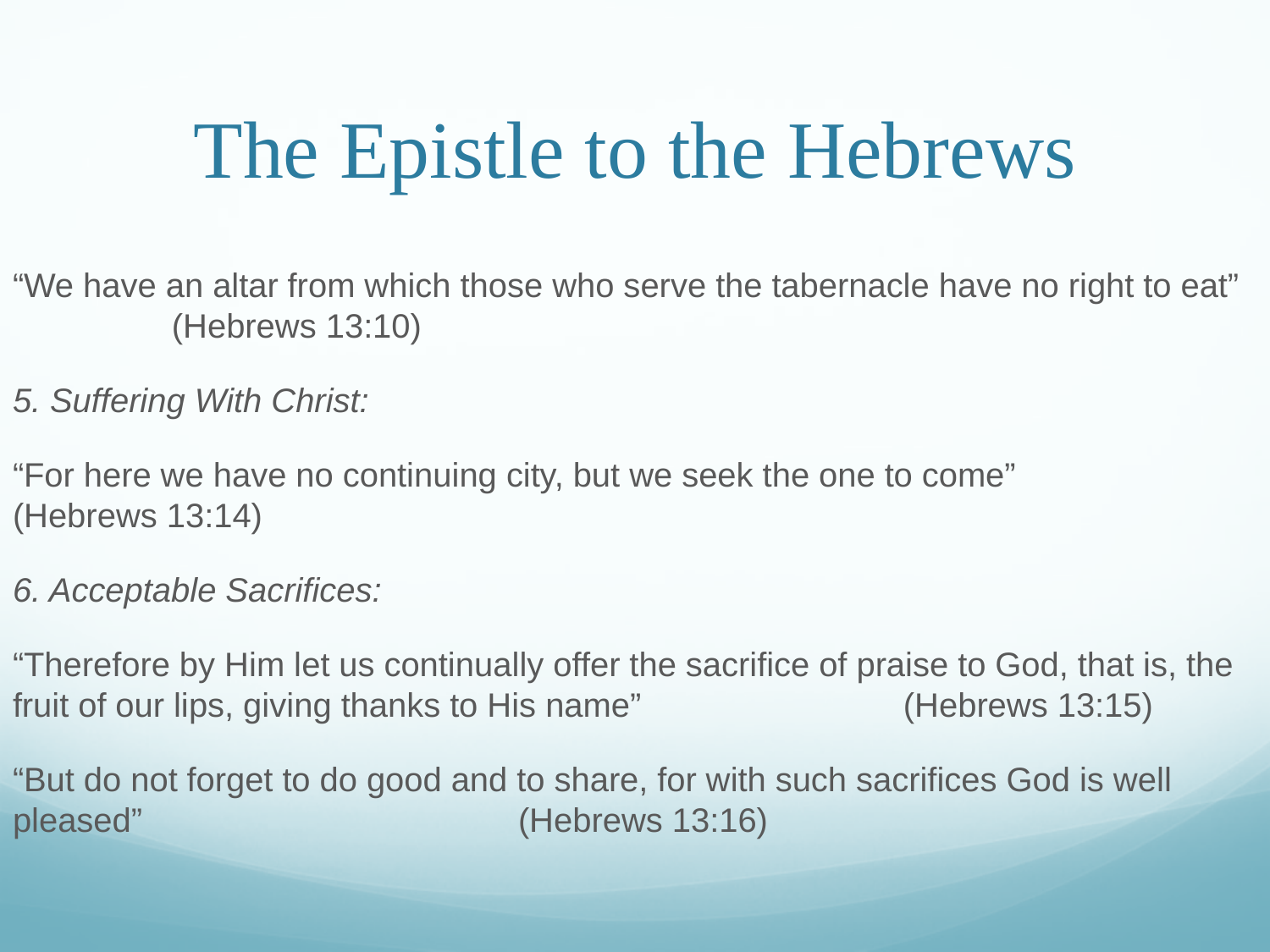

# The Epistle to the Hebrews
“We have an altar from which those who serve the tabernacle have no right to eat”															    (Hebrews 13:10)
5. Suffering With Christ:
“For here we have no continuing city, but we seek the one to come”								    (Hebrews 13:14)
6. Acceptable Sacrifices:
“Therefore by Him let us continually offer the sacrifice of praise to God, that is, the fruit of our lips, giving thanks to His name”								     	    (Hebrews 13:15)
“But do not forget to do good and to share, for with such sacrifices God is well pleased”					     									               (Hebrews 13:16)